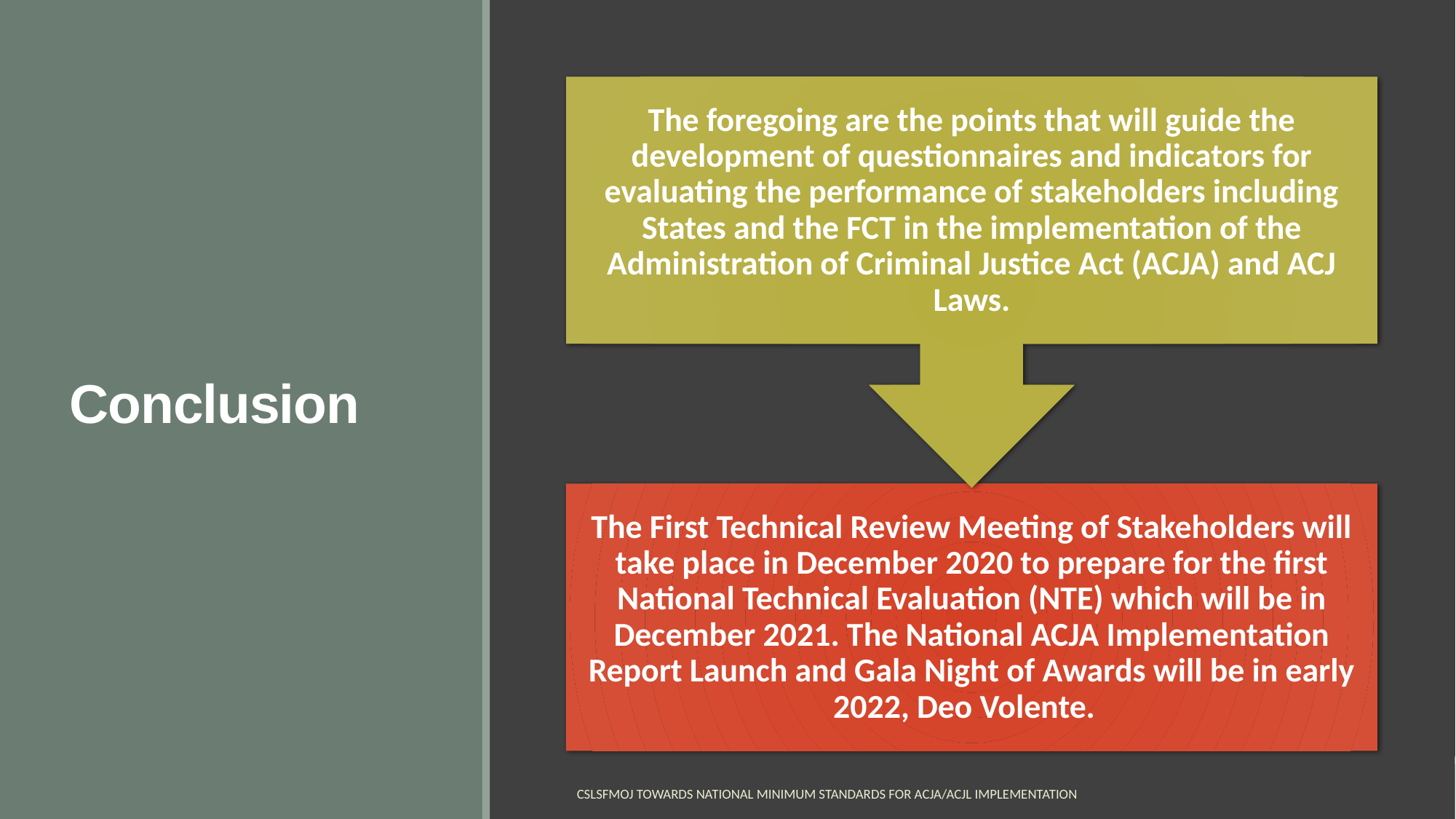

# Conclusion
The First Technical Review Meeting of Stakeholders will take place in December 2020 to prepare for the first National Technical Evaluation (NTE) which will be in December 2021. The National ACJA Implementation Report Launch and Gala Night of Awards will be in early 2022, Deo Volente.
The foregoing are the points that will guide the development of questionnaires and indicators for evaluating the performance of stakeholders including States and the FCT in the implementation of the Administration of Criminal Justice Act (ACJA) and ACJ Laws.
CSLSFMoJ TOWARDS NATIONAL MINIMUM STANDARDS FOR ACJA/ACJL IMPLEMENTATION